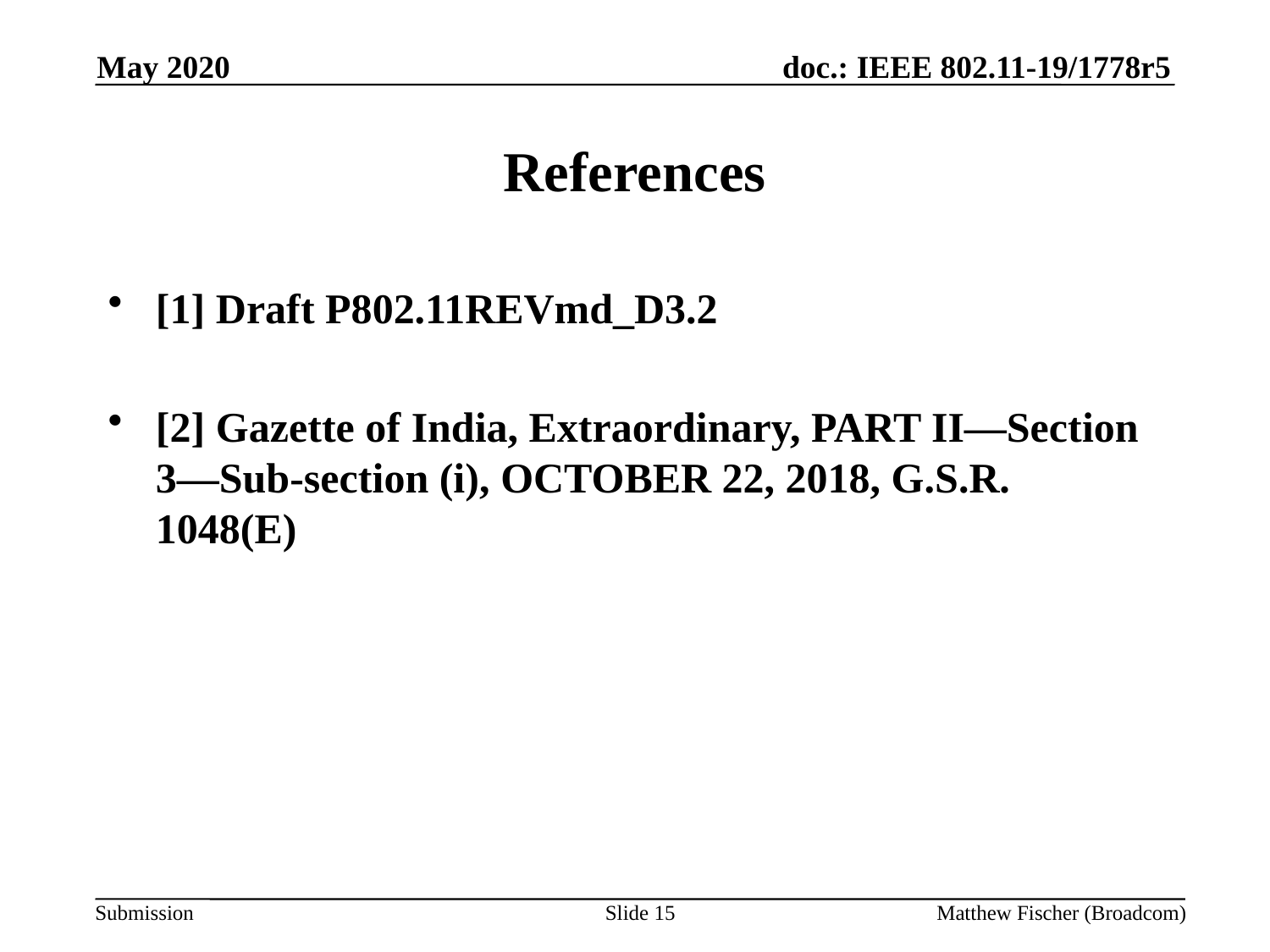

May 2020
# References
[1] Draft P802.11REVmd_D3.2

[2] Gazette of India, Extraordinary, PART II—Section 3—Sub-section (i), OCTOBER 22, 2018, G.S.R. 1048(E)

Slide 15
Matthew Fischer (Broadcom)